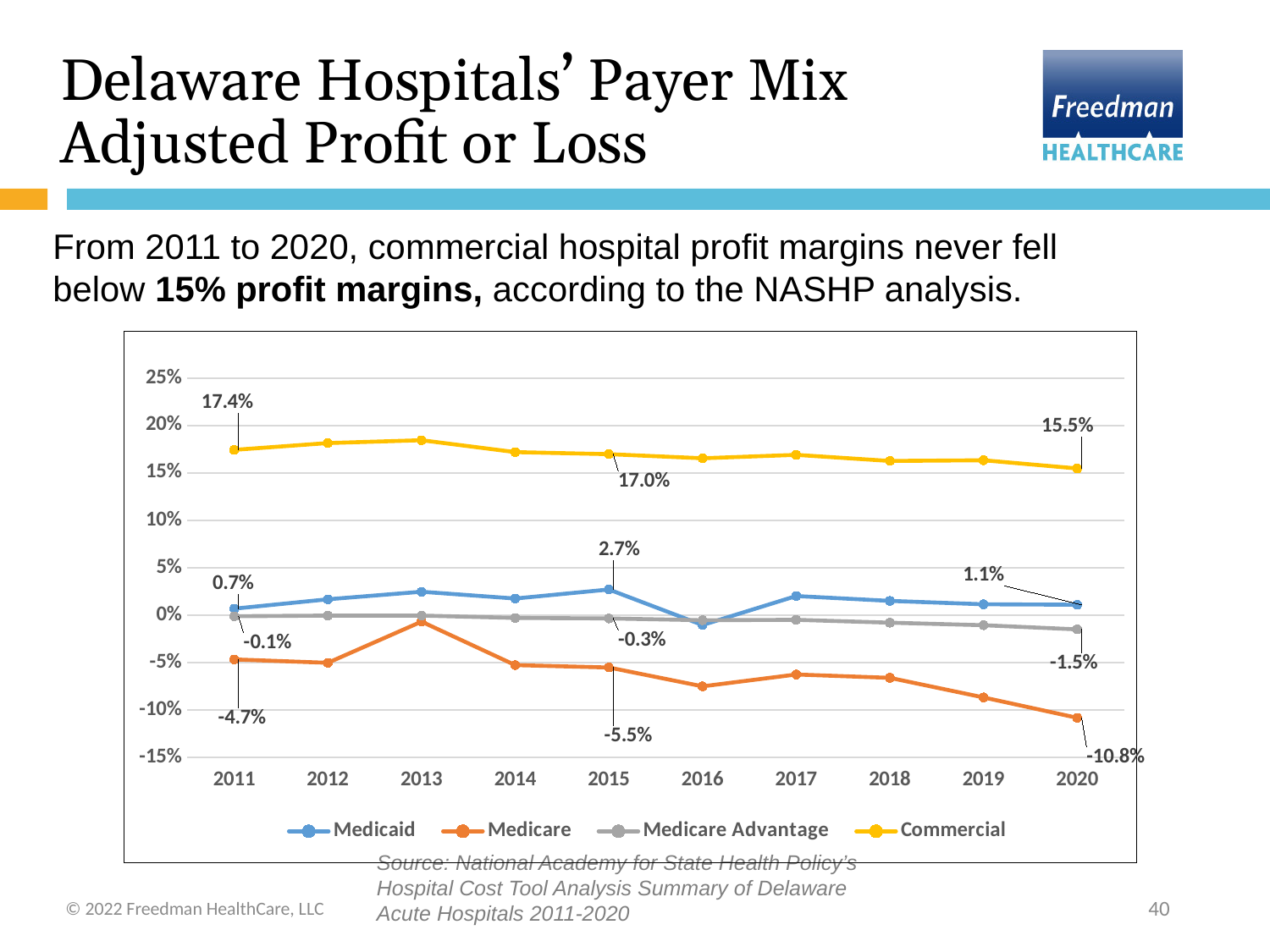

Delaware Hospitals’ Payer Mix Adjusted Profit or Loss
From 2011 to 2020, commercial hospital profit margins never fell below 15% profit margins, according to the NASHP analysis.

### Chart

| Category | Medicaid | Medicare | Medicare Advantage | Commercial  |
|---|---|---|---|---|
| 2011 | 0.0067871048100799575 | -0.046729952914905885 | -0.0012095829932020367 | 0.17424272393012175 |
| 2012 | 0.016672084159682472 | -0.05028638712963168 | -0.0005053954316497996 | 0.18144177022757746 |
| 2013 | 0.02467213306520199 | -0.006850377873821312 | -0.0004957845320263835 | 0.18441215656773022 |
| 2014 | 0.01746789395978991 | -0.05268780179303463 | -0.0029776699861967576 | 0.1718843308883472 |
| 2015 | 0.027066550535987773 | -0.05521781160203992 | -0.003495962390323458 | 0.16974863161351855 |
| 2016 | -0.0104365357957464 | -0.07510687722557 | -0.0054177348525921145 | 0.16541345602865576 |
| 2017 | 0.020143776509222326 | -0.06263197808012151 | -0.0049695889311525444 | 0.16901003932457742 |
| 2018 | 0.014994978078203191 | -0.06614988403356468 | -0.007999397928480876 | 0.16254485712866834 |
| 2019 | 0.011400063339429407 | -0.08677558289439616 | -0.010657599499457852 | 0.1632983367474694 |
| 2020 | 0.01092711646597249 | -0.10827326890063471 | -0.01502556471942806 | 0.15464622357683672 |
Source: National Academy for State Health Policy’s Hospital Cost Tool Analysis Summary of Delaware Acute Hospitals 2011-2020
© 2022 Freedman HealthCare, LLC
40